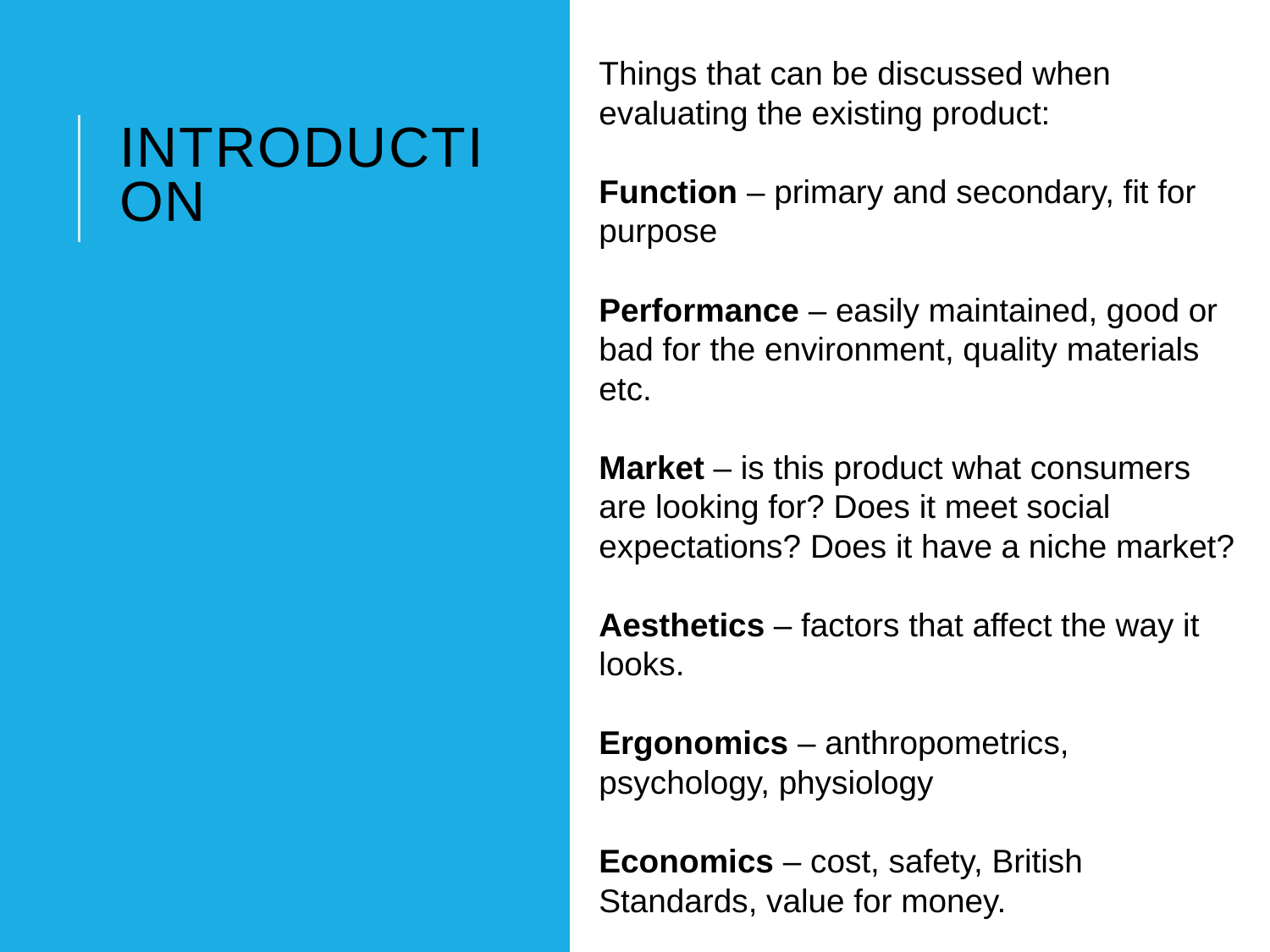

Things that can be discussed when evaluating the existing product:

Function – primary and secondary, fit for purpose

Performance – easily maintained, good or bad for the environment, quality materials etc.

Market – is this product what consumers are looking for? Does it meet social expectations? Does it have a niche market?

Aesthetics – factors that affect the way it looks.

Ergonomics – anthropometrics, psychology, physiology

Economics – cost, safety, British Standards, value for money.

# Introduction